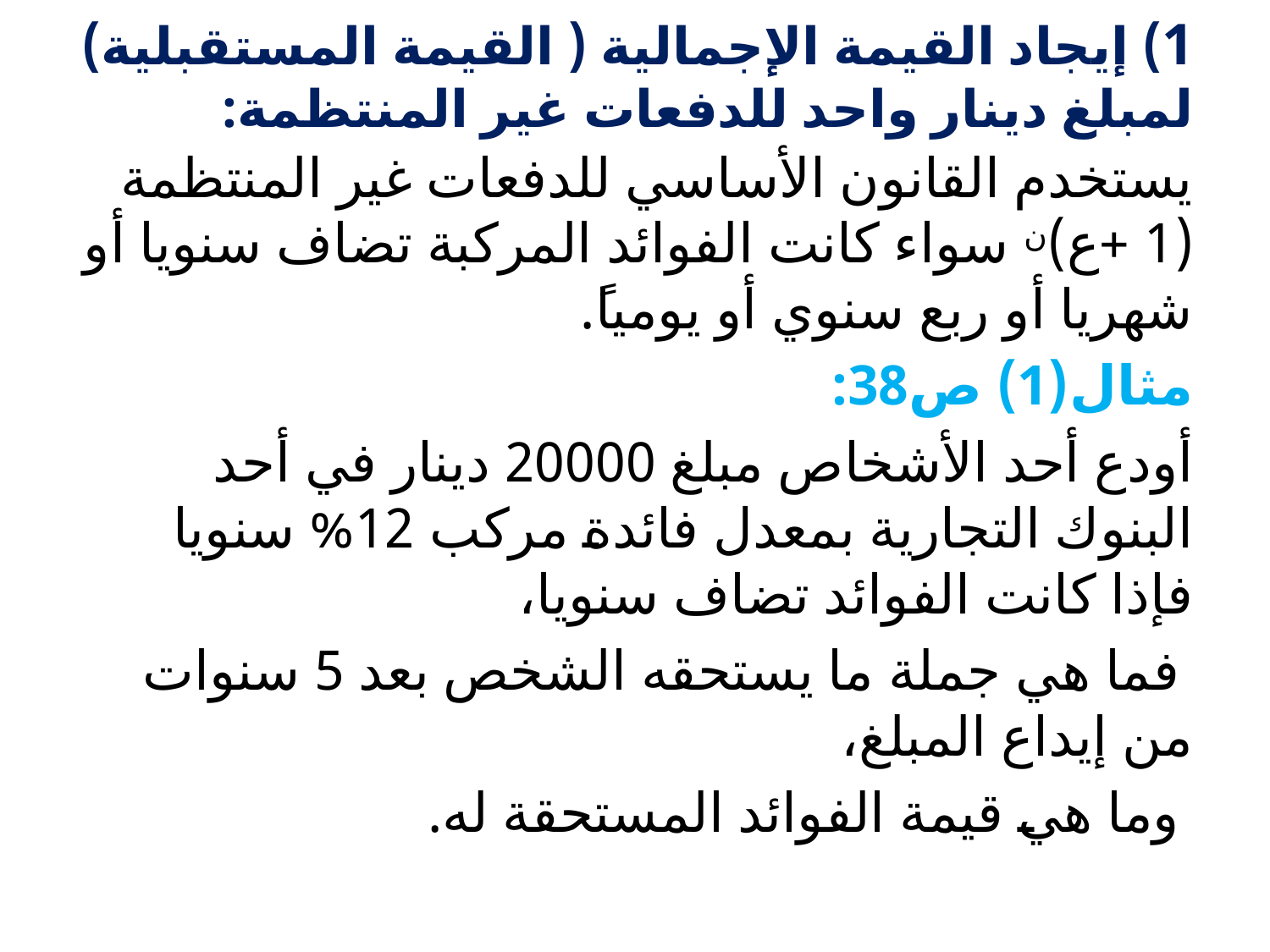

# 1) إيجاد القيمة الإجمالية ( القيمة المستقبلية) لمبلغ دينار واحد للدفعات غير المنتظمة:
يستخدم القانون الأساسي للدفعات غير المنتظمة (1 +ع)ن سواء كانت الفوائد المركبة تضاف سنويا أو شهريا أو ربع سنوي أو يومياً.
مثال(1) ص38:
أودع أحد الأشخاص مبلغ 20000 دينار في أحد البنوك التجارية بمعدل فائدة مركب 12% سنويا فإذا كانت الفوائد تضاف سنويا،
 فما هي جملة ما يستحقه الشخص بعد 5 سنوات من إيداع المبلغ،
 وما هي قيمة الفوائد المستحقة له.